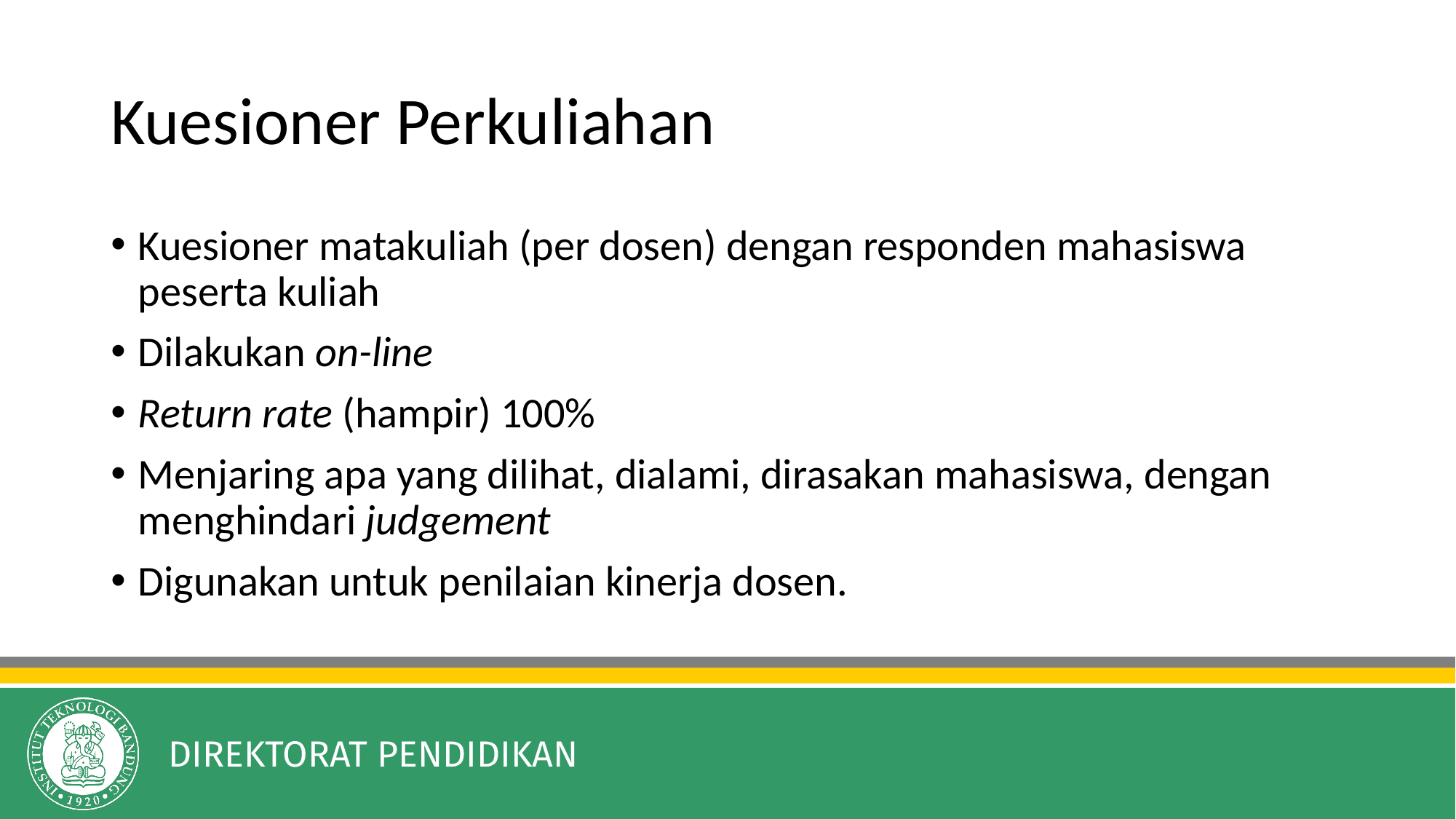

# Kuesioner Perkuliahan
Kuesioner matakuliah (per dosen) dengan responden mahasiswa peserta kuliah
Dilakukan on-line
Return rate (hampir) 100%
Menjaring apa yang dilihat, dialami, dirasakan mahasiswa, dengan menghindari judgement
Digunakan untuk penilaian kinerja dosen.